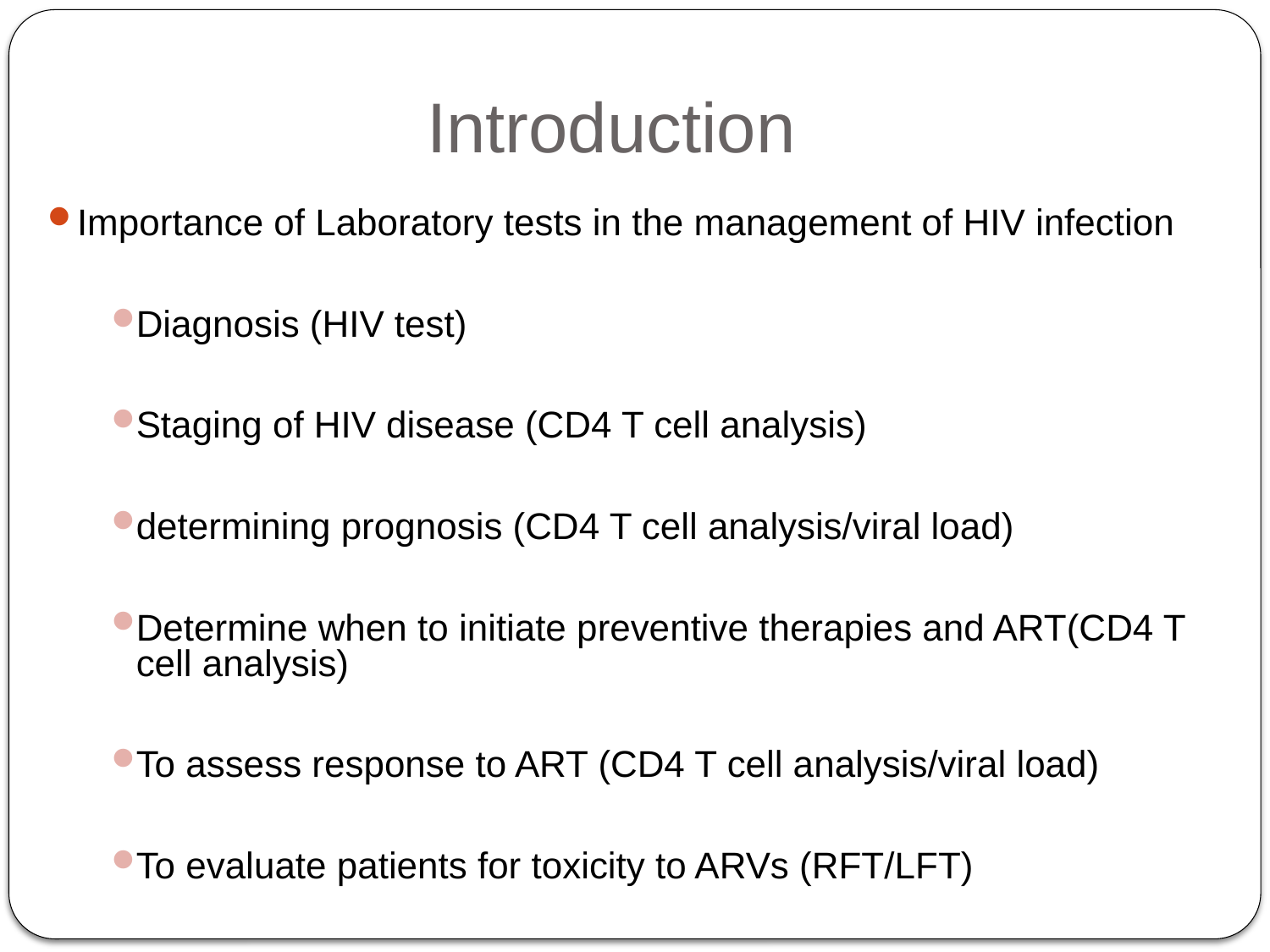

# Introduction
Importance of Laboratory tests in the management of HIV infection

Diagnosis (HIV test)

Staging of HIV disease (CD4 T cell analysis)

determining prognosis (CD4 T cell analysis/viral load)

Determine when to initiate preventive therapies and ART(CD4 T cell analysis)

To assess response to ART (CD4 T cell analysis/viral load)

To evaluate patients for toxicity to ARVs (RFT/LFT)